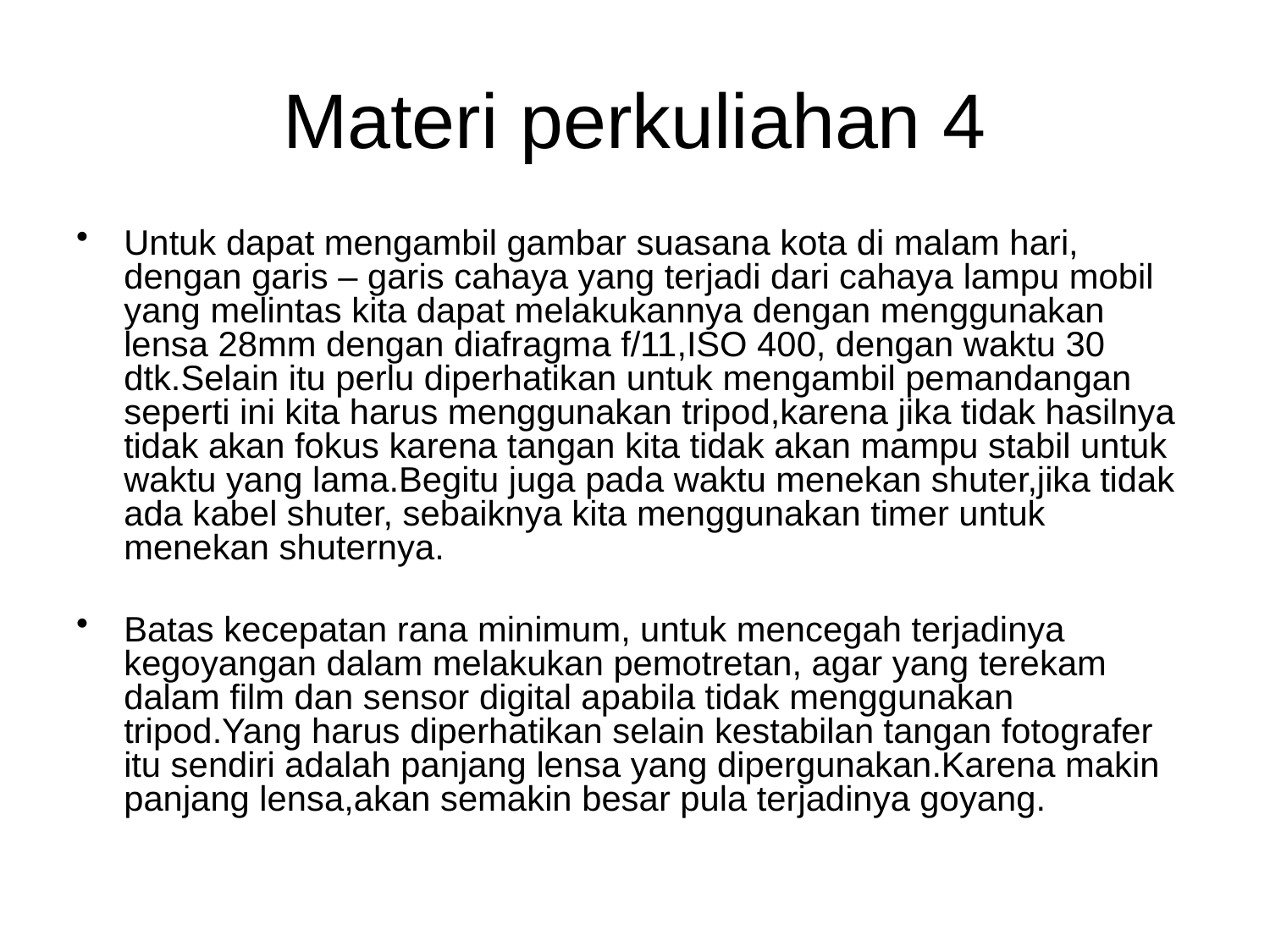

# Materi perkuliahan 4
Untuk dapat mengambil gambar suasana kota di malam hari, dengan garis – garis cahaya yang terjadi dari cahaya lampu mobil yang melintas kita dapat melakukannya dengan menggunakan lensa 28mm dengan diafragma f/11,ISO 400, dengan waktu 30 dtk.Selain itu perlu diperhatikan untuk mengambil pemandangan seperti ini kita harus menggunakan tripod,karena jika tidak hasilnya tidak akan fokus karena tangan kita tidak akan mampu stabil untuk waktu yang lama.Begitu juga pada waktu menekan shuter,jika tidak ada kabel shuter, sebaiknya kita menggunakan timer untuk menekan shuternya.

Batas kecepatan rana minimum, untuk mencegah terjadinya kegoyangan dalam melakukan pemotretan, agar yang terekam dalam film dan sensor digital apabila tidak menggunakan tripod.Yang harus diperhatikan selain kestabilan tangan fotografer itu sendiri adalah panjang lensa yang dipergunakan.Karena makin panjang lensa,akan semakin besar pula terjadinya goyang.